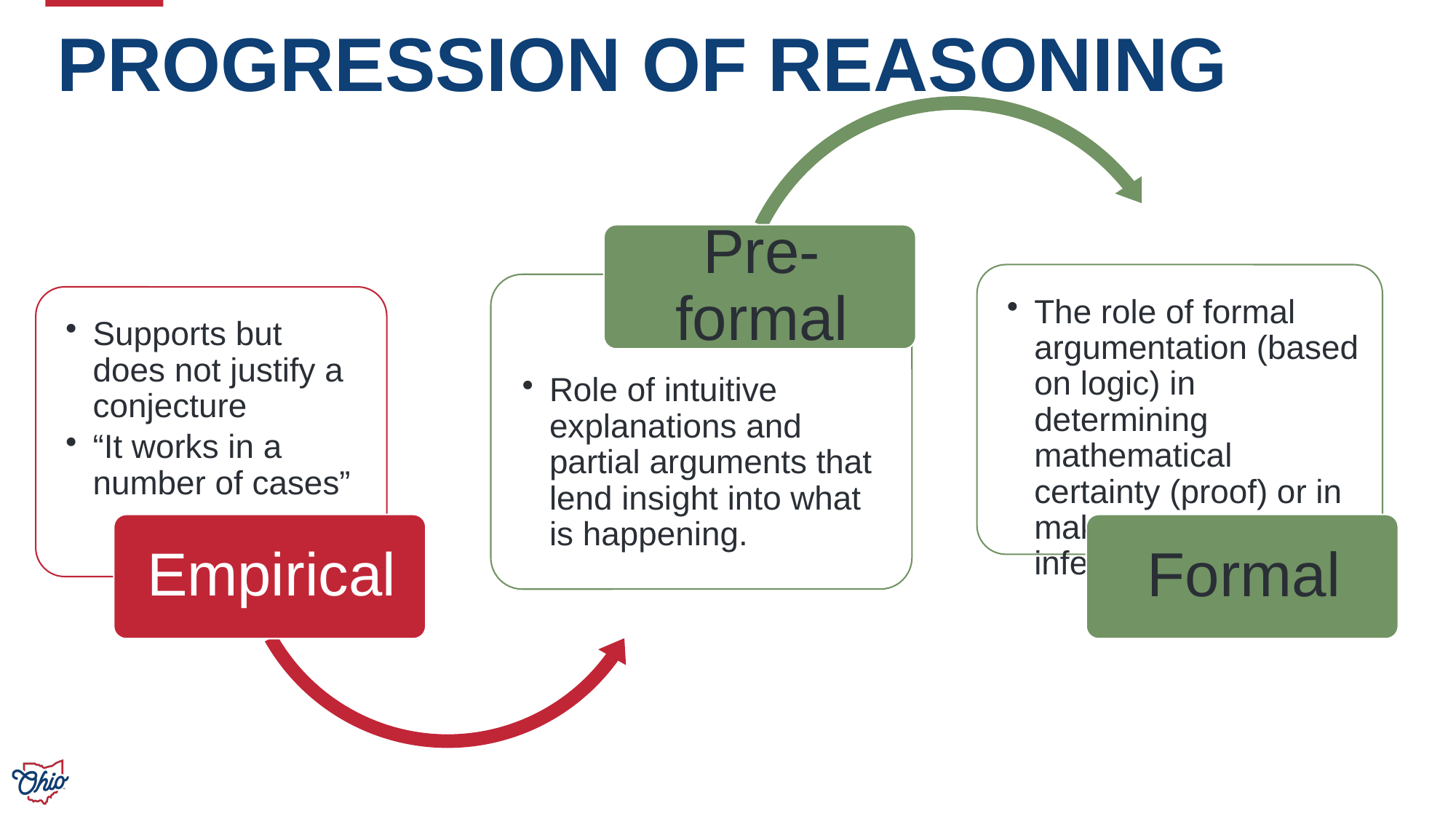

# Progression of Reasoning
Supports but does not justify a conjecture
“It works in a number of cases”
Empirical
Role of intuitive explanations and partial arguments that lend insight into what is happening.
Pre-formal
The role of formal argumentation (based on logic) in determining mathematical certainty (proof) or in making statistical inferences.
Formal